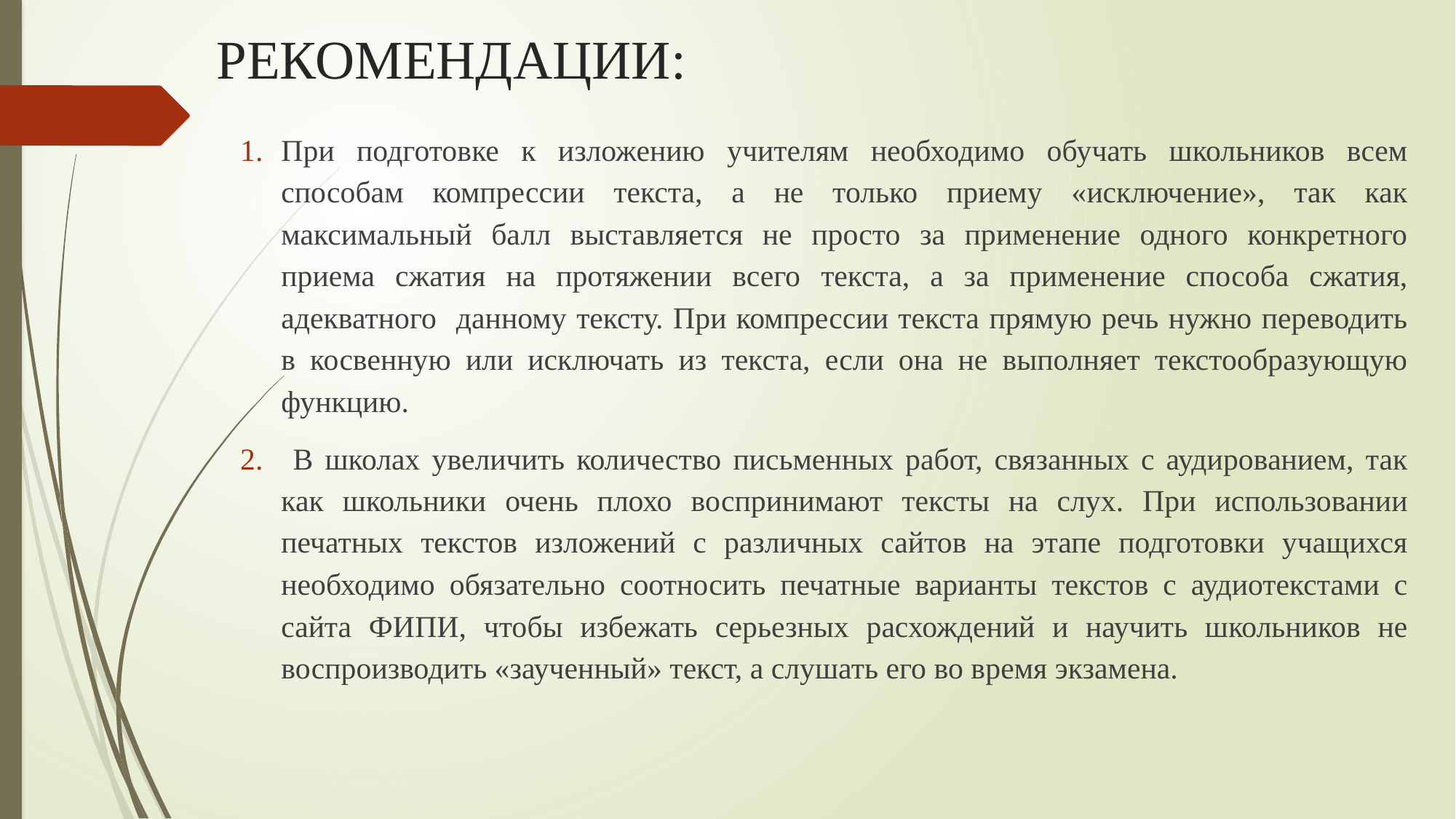

# РЕКОМЕНДАЦИИ:
При подготовке к изложению учителям необходимо обучать школьников всем способам компрессии текста, а не только приему «исключение», так как максимальный балл выставляется не просто за применение одного конкретного приема сжатия на протяжении всего текста, а за применение способа сжатия, адекватного  данному тексту. При компрессии текста прямую речь нужно переводить в косвенную или исключать из текста, если она не выполняет текстообразующую функцию.
 В школах увеличить количество письменных работ, связанных с аудированием, так как школьники очень плохо воспринимают тексты на слух. При использовании печатных текстов изложений с различных сайтов на этапе подготовки учащихся необходимо обязательно соотносить печатные варианты текстов с аудиотекстами с сайта ФИПИ, чтобы избежать серьезных расхождений и научить школьников не воспроизводить «заученный» текст, а слушать его во время экзамена.